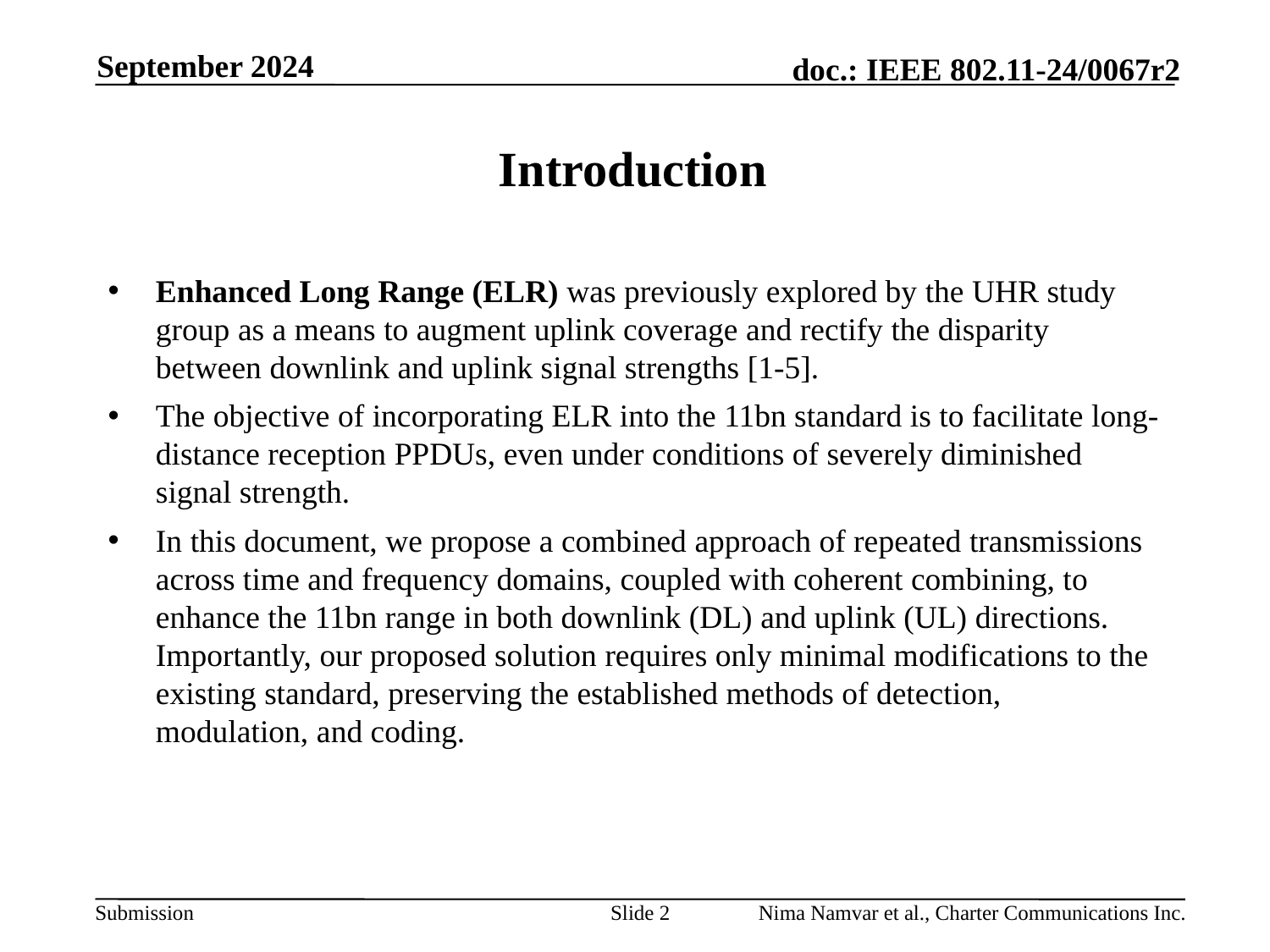

September 2024
# Introduction
Enhanced Long Range (ELR) was previously explored by the UHR study group as a means to augment uplink coverage and rectify the disparity between downlink and uplink signal strengths [1-5].
The objective of incorporating ELR into the 11bn standard is to facilitate long-distance reception PPDUs, even under conditions of severely diminished signal strength.
In this document, we propose a combined approach of repeated transmissions across time and frequency domains, coupled with coherent combining, to enhance the 11bn range in both downlink (DL) and uplink (UL) directions. Importantly, our proposed solution requires only minimal modifications to the existing standard, preserving the established methods of detection, modulation, and coding.

Slide 2
Nima Namvar et al., Charter Communications Inc.